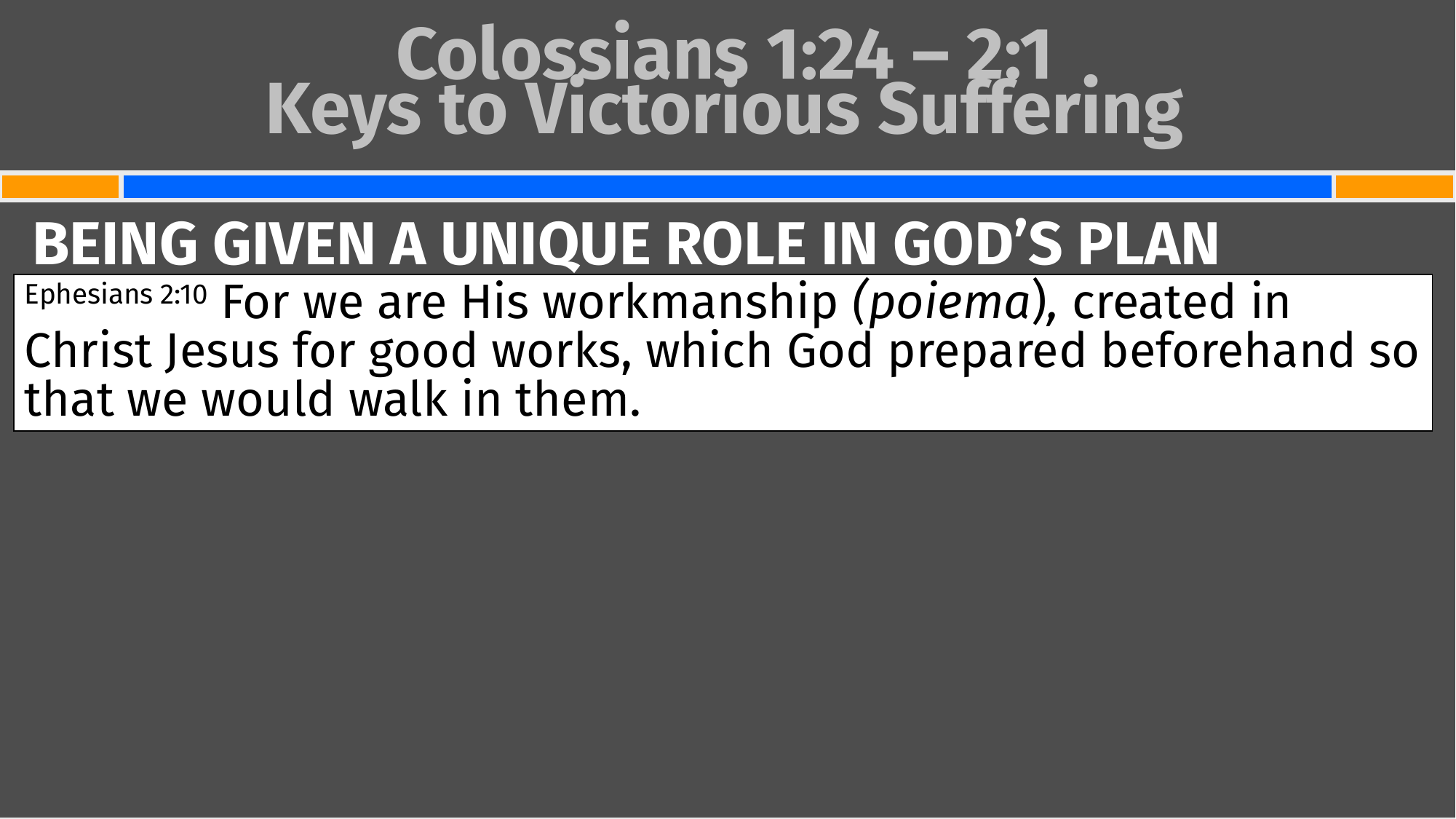

Colossians 1:24 – 2:1
Keys to Victorious Suffering
#

BEING GIVEN A UNIQUE ROLE IN GOD’S PLAN
Ephesians 2:10 For we are His workmanship (poiema), created in Christ Jesus for good works, which God prepared beforehand so that we would walk in them.